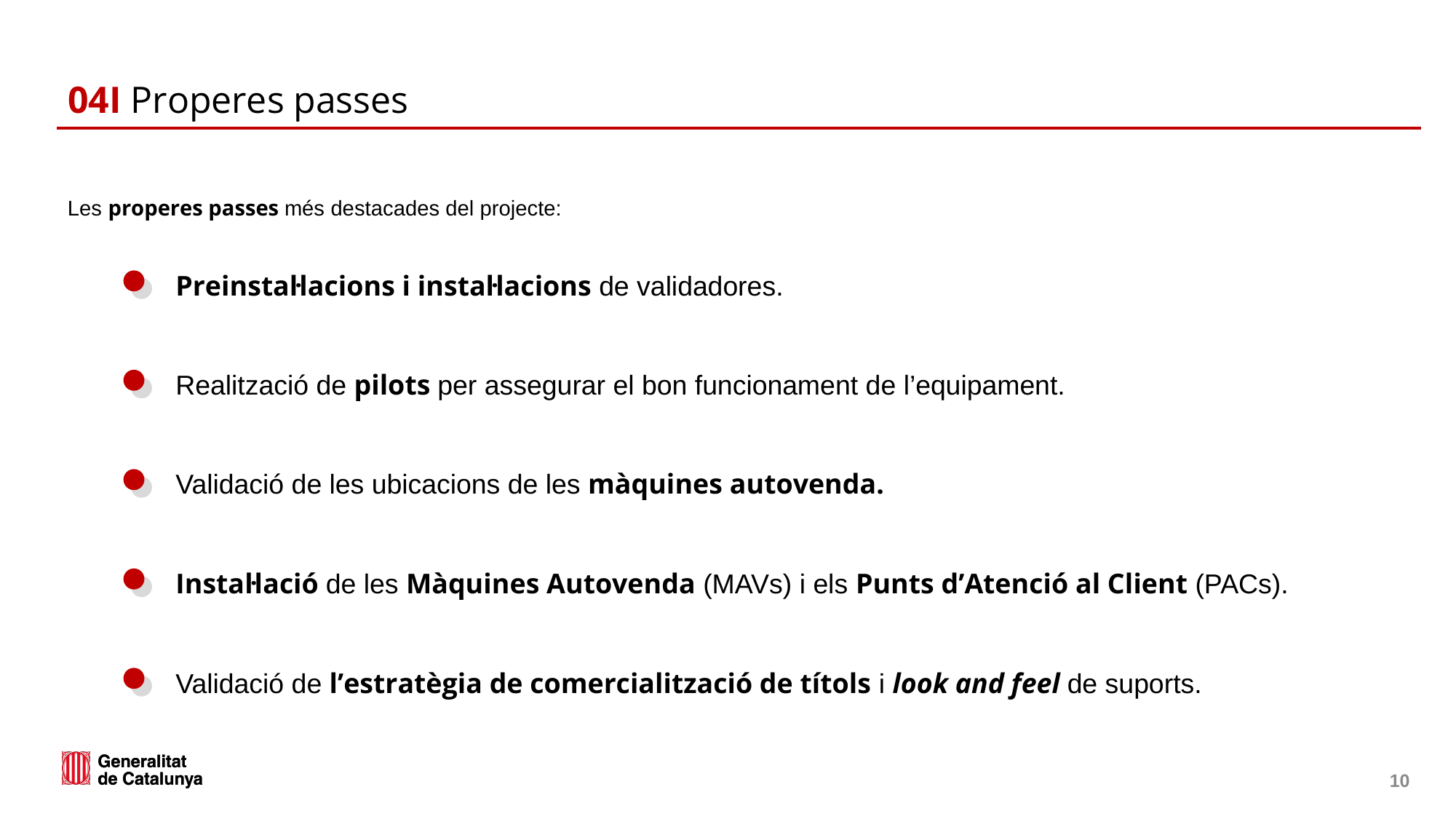

# 04I Properes passes
Les properes passes més destacades del projecte:

Preinstal·lacions i instal·lacions de validadores.

Realització de pilots per assegurar el bon funcionament de l’equipament.

Validació de les ubicacions de les màquines autovenda.

Instal·lació de les Màquines Autovenda (MAVs) i els Punts d’Atenció al Client (PACs).

Validació de l’estratègia de comercialització de títols i look and feel de suports.

10